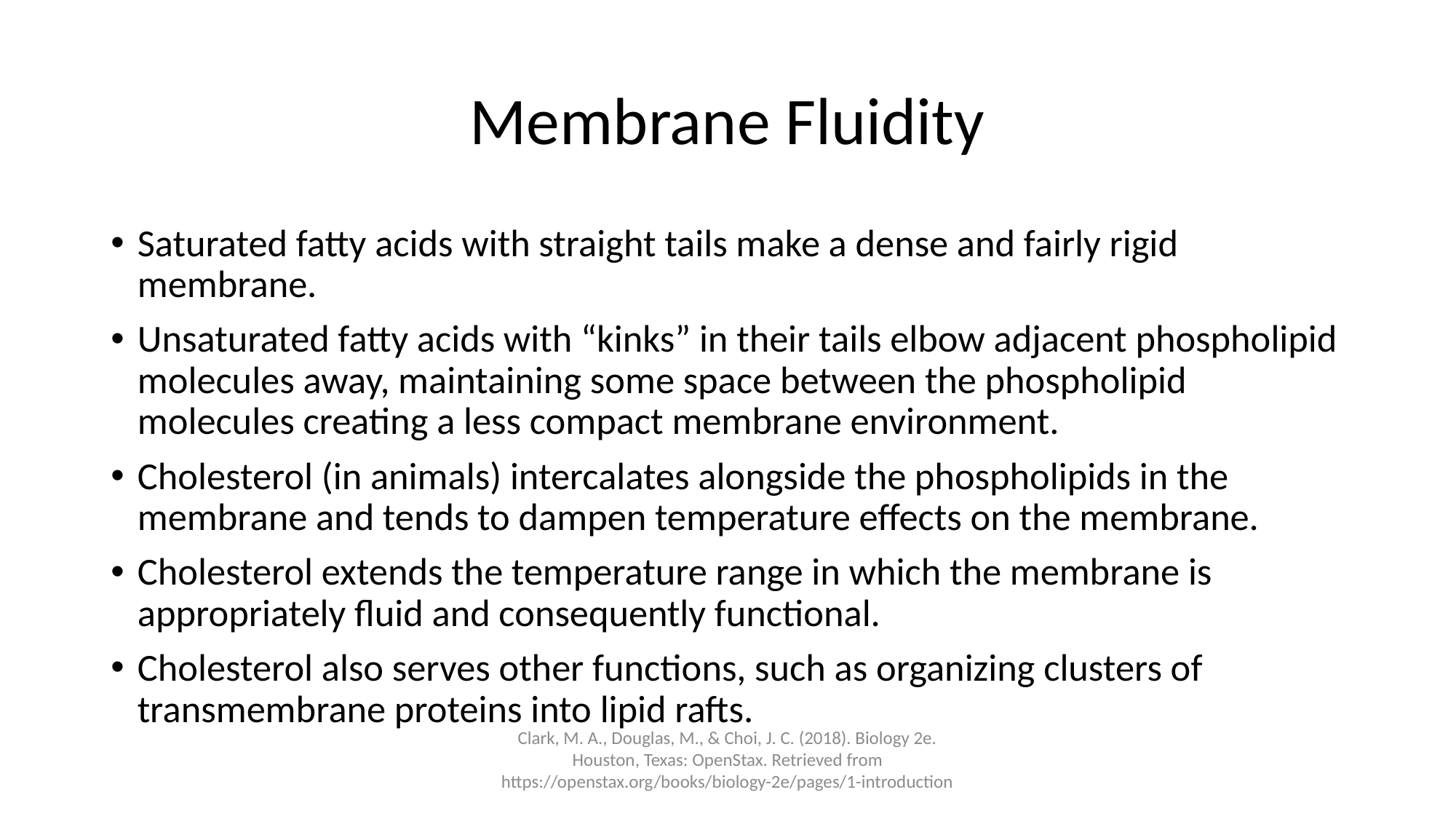

# Membrane Fluidity
Saturated fatty acids with straight tails make a dense and fairly rigid membrane.
Unsaturated fatty acids with “kinks” in their tails elbow adjacent phospholipid molecules away, maintaining some space between the phospholipid molecules creating a less compact membrane environment.
Cholesterol (in animals) intercalates alongside the phospholipids in the membrane and tends to dampen temperature effects on the membrane.
Cholesterol extends the temperature range in which the membrane is appropriately fluid and consequently functional.
Cholesterol also serves other functions, such as organizing clusters of transmembrane proteins into lipid rafts.

Clark, M. A., Douglas, M., & Choi, J. C. (2018). Biology 2e. Houston, Texas: OpenStax. Retrieved from https://openstax.org/books/biology-2e/pages/1-introduction